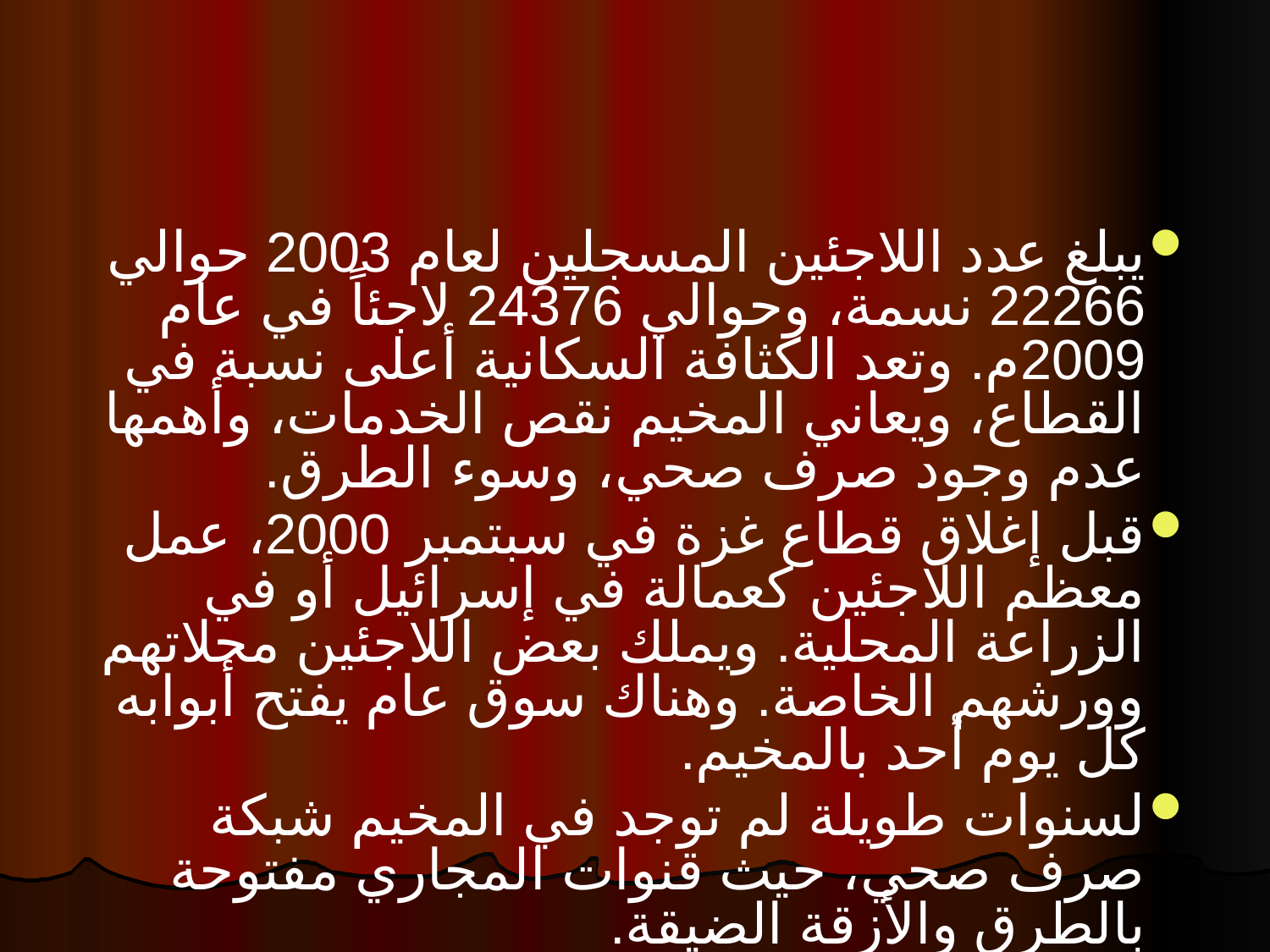

يبلغ عدد اللاجئين المسجلين لعام 2003 حوالي 22266 نسمة، وحوالي 24376 لاجئاً في عام 2009م. وتعد الكثافة السكانية أعلى نسبة في القطاع، ويعاني المخيم نقص الخدمات، وأهمها عدم وجود صرف صحي، وسوء الطرق.
قبل إغلاق قطاع غزة في سبتمبر 2000، عمل معظم اللاجئين كعمالة في إسرائيل أو في الزراعة المحلية. ويملك بعض اللاجئين محلاتهم وورشهم الخاصة. وهناك سوق عام يفتح أبوابه كل يوم أحد بالمخيم.
لسنوات طويلة لم توجد في المخيم شبكة صرف صحي، حيث قنوات المجاري مفتوحة بالطرق والأزقة الضيقة.